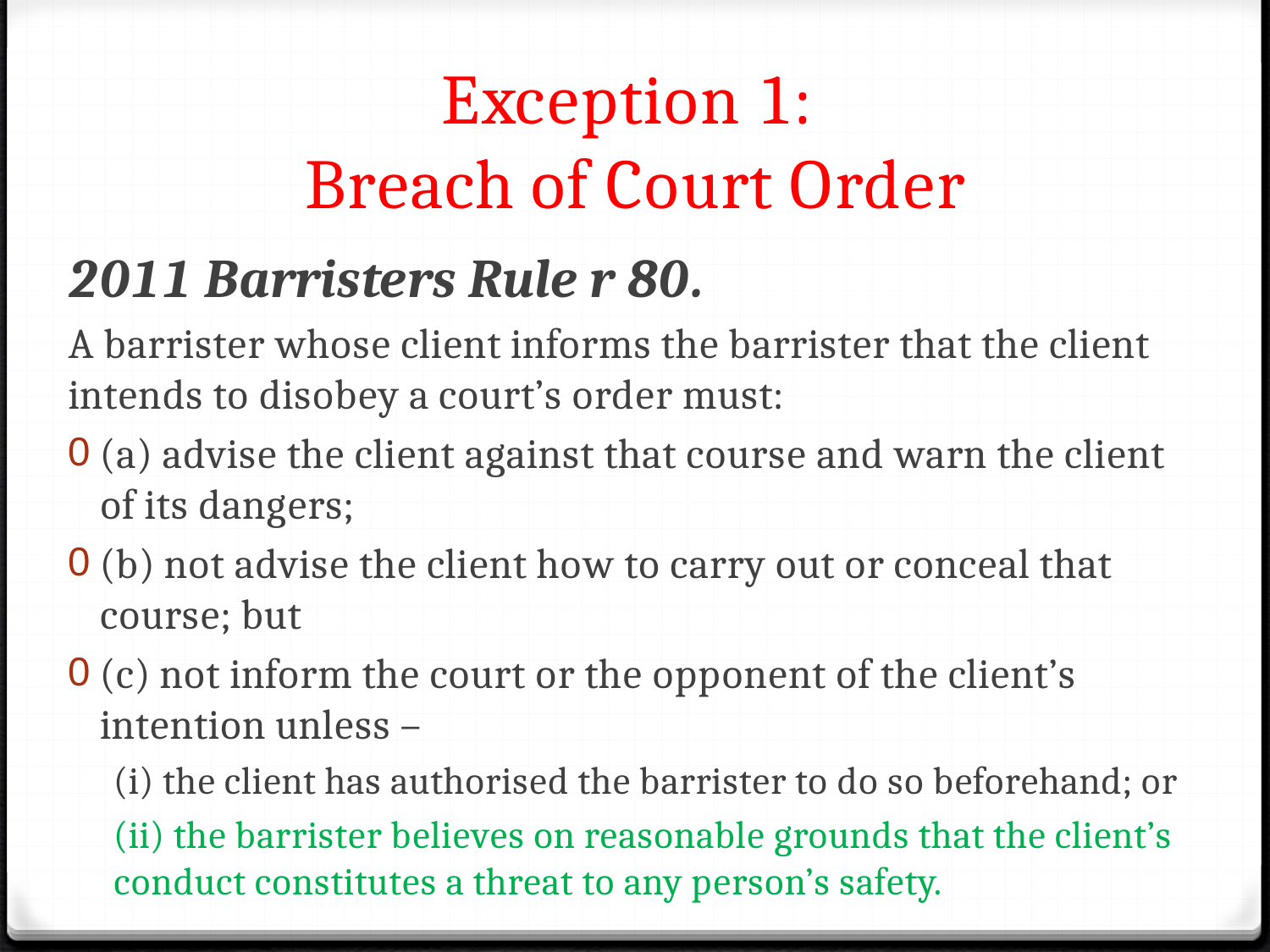

# Exception 1: Breach of Court Order
2011 Barristers Rule r 80.
A barrister whose client informs the barrister that the client intends to disobey a court’s order must:
(a) advise the client against that course and warn the client of its dangers;
(b) not advise the client how to carry out or conceal that course; but
(c) not inform the court or the opponent of the client’s intention unless –
(i) the client has authorised the barrister to do so beforehand; or
(ii) the barrister believes on reasonable grounds that the client’s conduct constitutes a threat to any person’s safety.